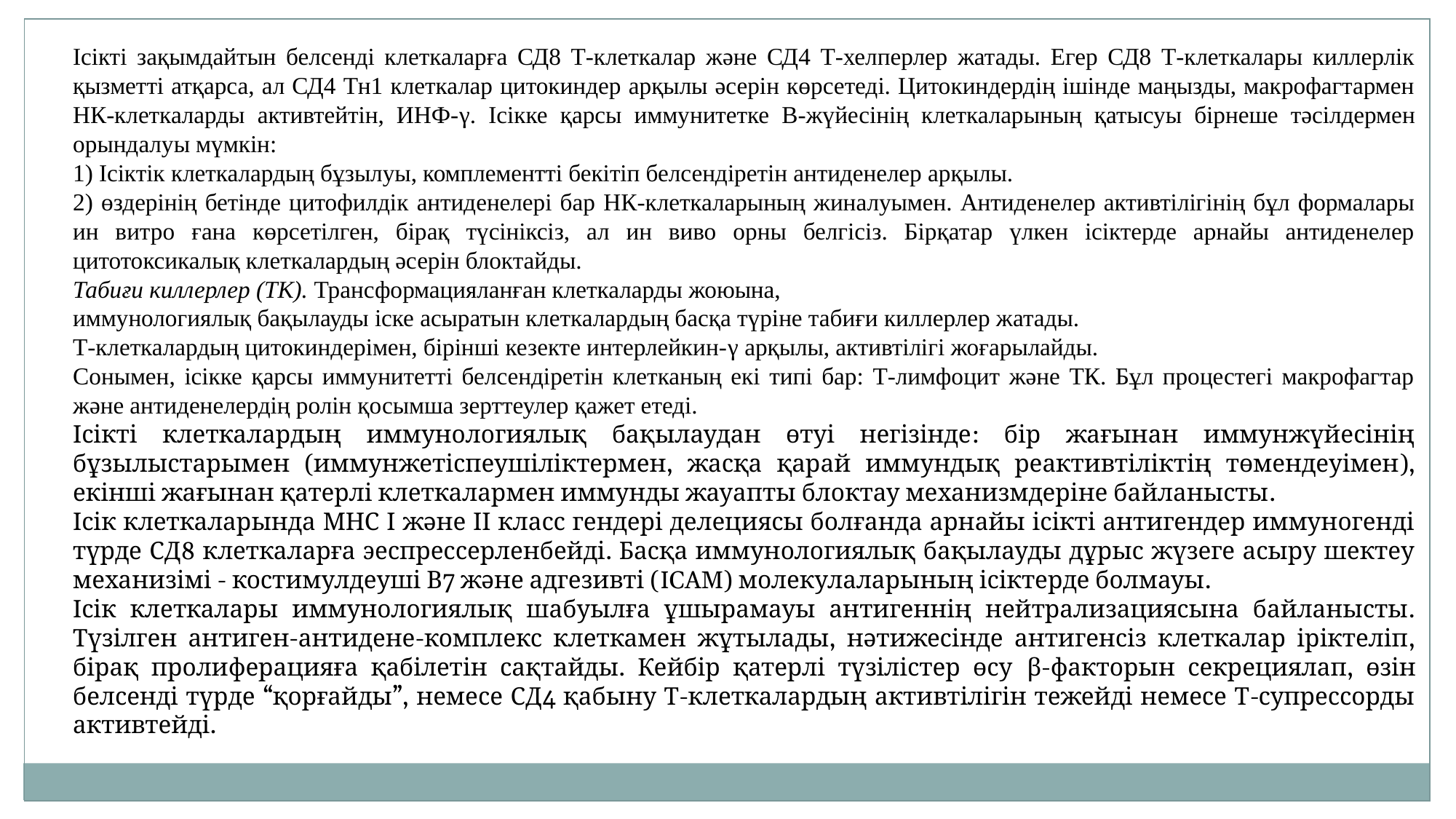

Ісікті зақымдайтын белсенді клеткаларға СД8 Т-клеткалар және СД4 Т-хелперлер жатады. Егер СД8 Т-клеткалары киллерлік қызметті атқарса, ал СД4 Тн1 клеткалар цитокиндер арқылы әсерін көрсетеді. Цитокиндердің ішінде маңызды, макрофагтармен НК-клеткаларды активтейтін, ИНФ-γ. Ісікке қарсы иммунитетке В-жүйесінің клеткаларының қатысуы бірнеше тәсілдермен орындалуы мүмкін:
1) Ісіктік клеткалардың бұзылуы, комплементті бекітіп белсендіретін антиденелер арқылы.
2) өздерінің бетінде цитофилдік антиденелері бар НК-клеткаларының жиналуымен. Антиденелер активтілігінің бұл формалары ин витро ғана көрсетілген, бірақ түсініксіз, ал ин виво орны белгісіз. Бірқатар үлкен ісіктерде арнайы антиденелер цитотоксикалық клеткалардың әсерін блоктайды.
Табиғи киллерлер (ТК). Трансформацияланған клеткаларды жоюына,
иммунологиялық бақылауды іске асыратын клеткалардың басқа түріне табиғи киллерлер жатады.
Т-клеткалардың цитокиндерімен, бірінші кезекте интерлейкин-γ арқылы, активтілігі жоғарылайды.
Сонымен, ісікке қарсы иммунитетті белсендіретін клетканың екі типі бар: Т-лимфоцит және ТК. Бұл процестегі макрофагтар және антиденелердің ролін қосымша зерттеулер қажет етеді.
Ісікті клеткалардың иммунологиялық бақылаудан өтуі негізінде: бір жағынан иммунжүйесінің бұзылыстарымен (иммунжетіспеушіліктермен, жасқа қарай иммундық реактивтіліктің төмендеуімен), екінші жағынан қатерлі клеткалармен иммунды жауапты блоктау механизмдеріне байланысты.
Ісік клеткаларында МНС І және ІІ класс гендері делециясы болғанда арнайы ісікті антигендер иммуногенді түрде СД8 клеткаларға эеспрессерленбейді. Басқа иммунологиялық бақылауды дұрыс жүзеге асыру шектеу механизімі - костимулдеуші В7 және адгезивті (ICAM) молекулаларының ісіктерде болмауы.
Ісік клеткалары иммунологиялық шабуылға ұшырамауы антигеннің нейтрализациясына байланысты. Түзілген антиген-антидене-комплекс клеткамен жұтылады, нәтижесінде антигенсіз клеткалар іріктеліп, бірақ пролиферацияға қабілетін сақтайды. Кейбір қатерлі түзілістер өсу β-факторын секрециялап, өзін белсенді түрде “қорғайды”, немесе СД4 қабыну Т-клеткалардың активтілігін тежейді немесе Т-супрессорды активтейді.